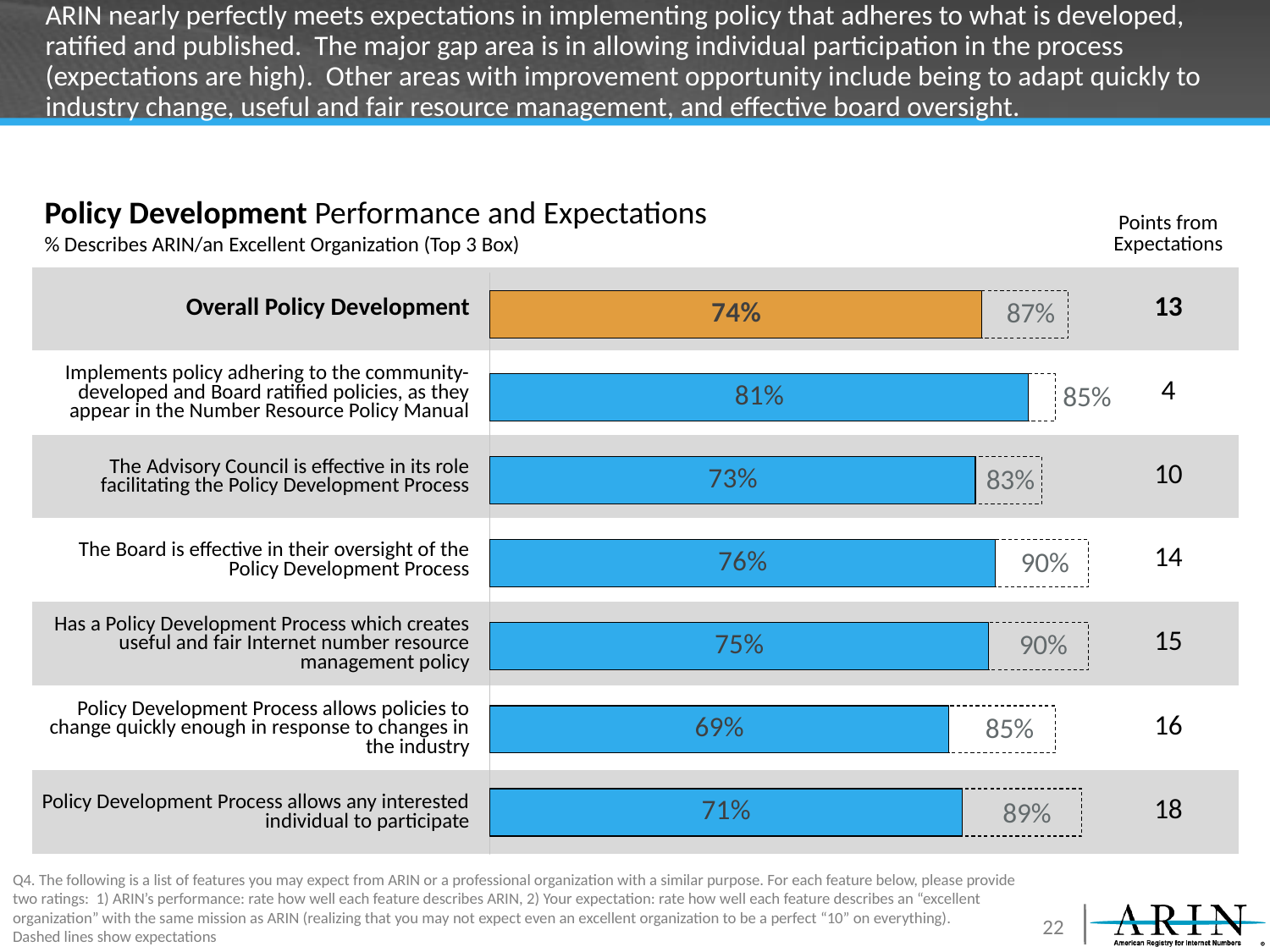

# ARIN nearly perfectly meets expectations in implementing policy that adheres to what is developed, ratified and published.  The major gap area is in allowing individual participation in the process (expectations are high).  Other areas with improvement opportunity include being to adapt quickly to industry change, useful and fair resource management, and effective board oversight.
Policy Development Performance and Expectations
% Describes ARIN/an Excellent Organization (Top 3 Box)
|  |  | Points from Expectations |
| --- | --- | --- |
| Overall Policy Development |  | 13 |
| Implements policy adhering to the community-developed and Board ratified policies, as they appear in the Number Resource Policy Manual |  | 4 |
| The Advisory Council is effective in its role facilitating the Policy Development Process |  | 10 |
| The Board is effective in their oversight of the Policy Development Process |  | 14 |
| Has a Policy Development Process which creates useful and fair Internet number resource management policy |  | 15 |
| Policy Development Process allows policies to change quickly enough in response to changes in the industry |  | 16 |
| Policy Development Process allows any interested individual to participate |  | 18 |

### Chart

| Category | Total | Column1 |
|---|---|---|
| Policy Development | 0.74 | 0.13 |
| Implements policy adhering to the community-developed and Board ratified policies, as they appear in the Number Resource Policy Manual | 0.81 | 0.04 |
| The Advisory Council is effective in its role facilitating the Policy Development Process | 0.73 | 0.1 |
| The Board is effective in their oversight of the Policy Development Process | 0.76 | 0.14 |
| Has a Policy Development Process which creates useful and fair Internet number resource management policy | 0.75 | 0.15 |
| Policy Development Process allows policies to change quickly enough in response to changes in the industry | 0.69 | 0.16 |
| Policy Development Process allows any interested individual to participate | 0.71 | 0.18 |
87%
85%
83%
90%
90%
85%
89%
Q4. The following is a list of features you may expect from ARIN or a professional organization with a similar purpose. For each feature below, please provide two ratings:  1) ARIN’s performance: rate how well each feature describes ARIN, 2) Your expectation: rate how well each feature describes an “excellent organization” with the same mission as ARIN (realizing that you may not expect even an excellent organization to be a perfect “10” on everything).
Dashed lines show expectations
22